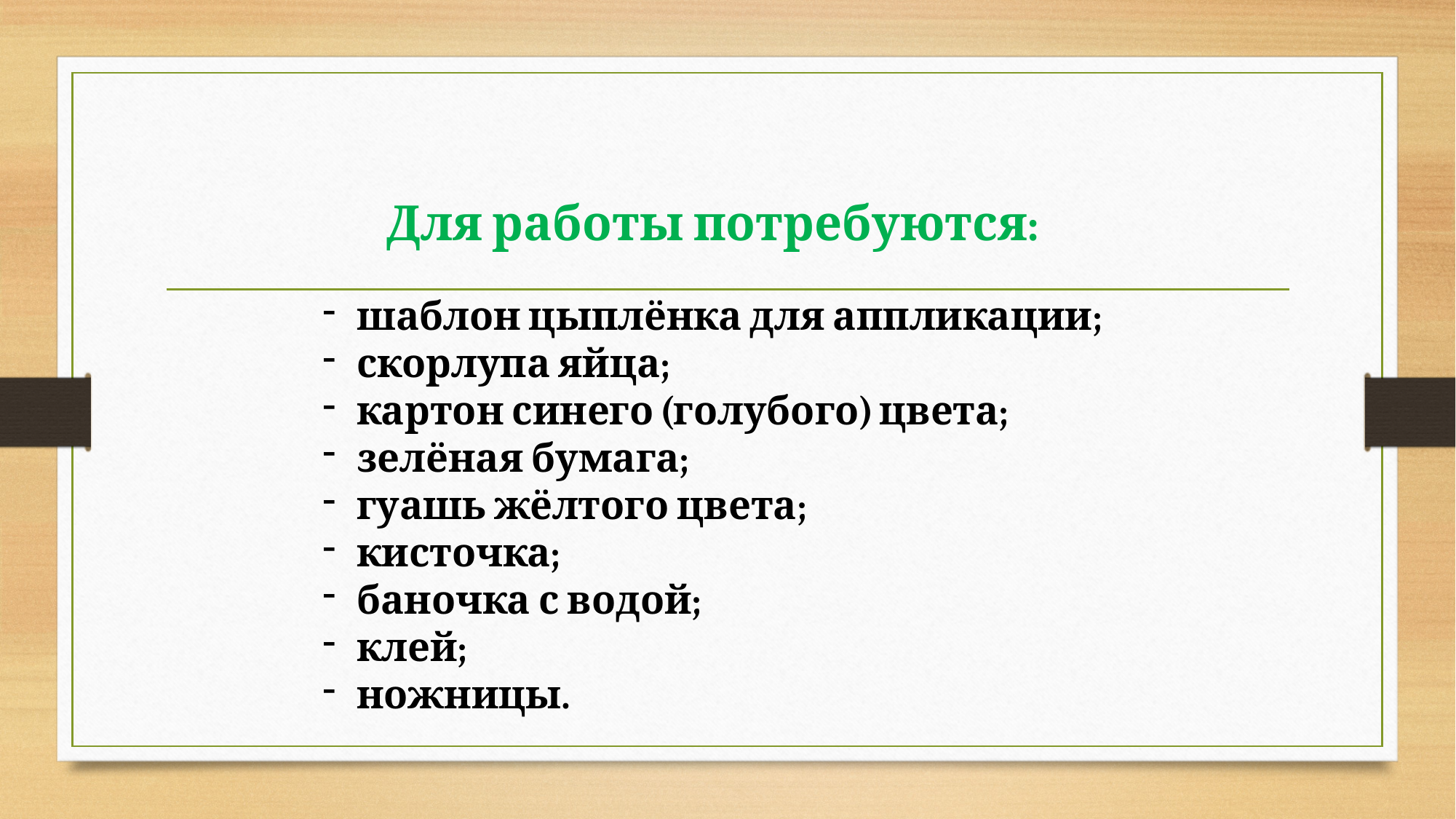

Для работы потребуются:
шаблон цыплёнка для аппликации;
скорлупа яйца;
картон синего (голубого) цвета;
зелёная бумага;
гуашь жёлтого цвета;
кисточка;
баночка с водой;
клей;
ножницы.